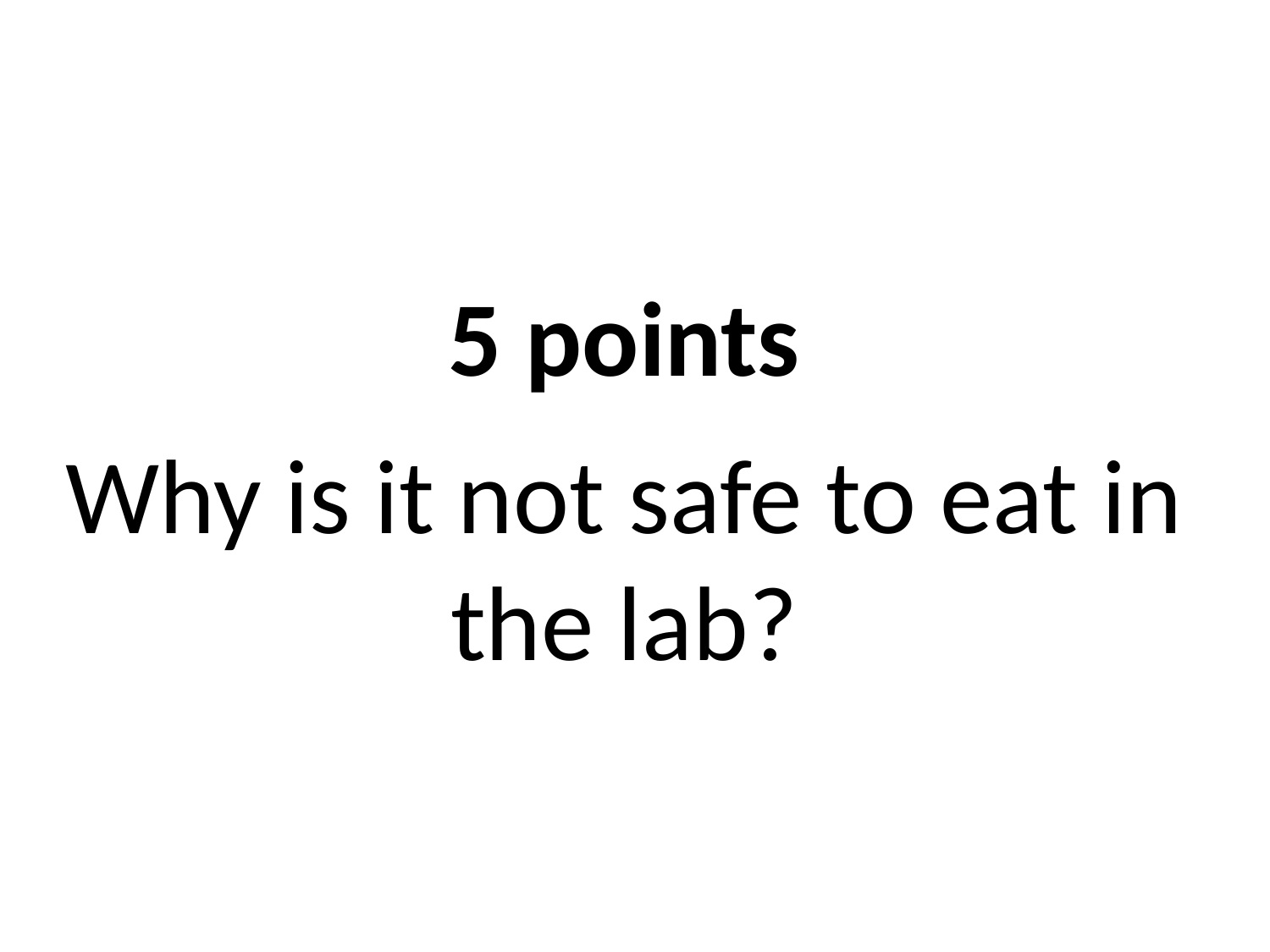

#
5 points

Why is it not safe to eat in the lab?